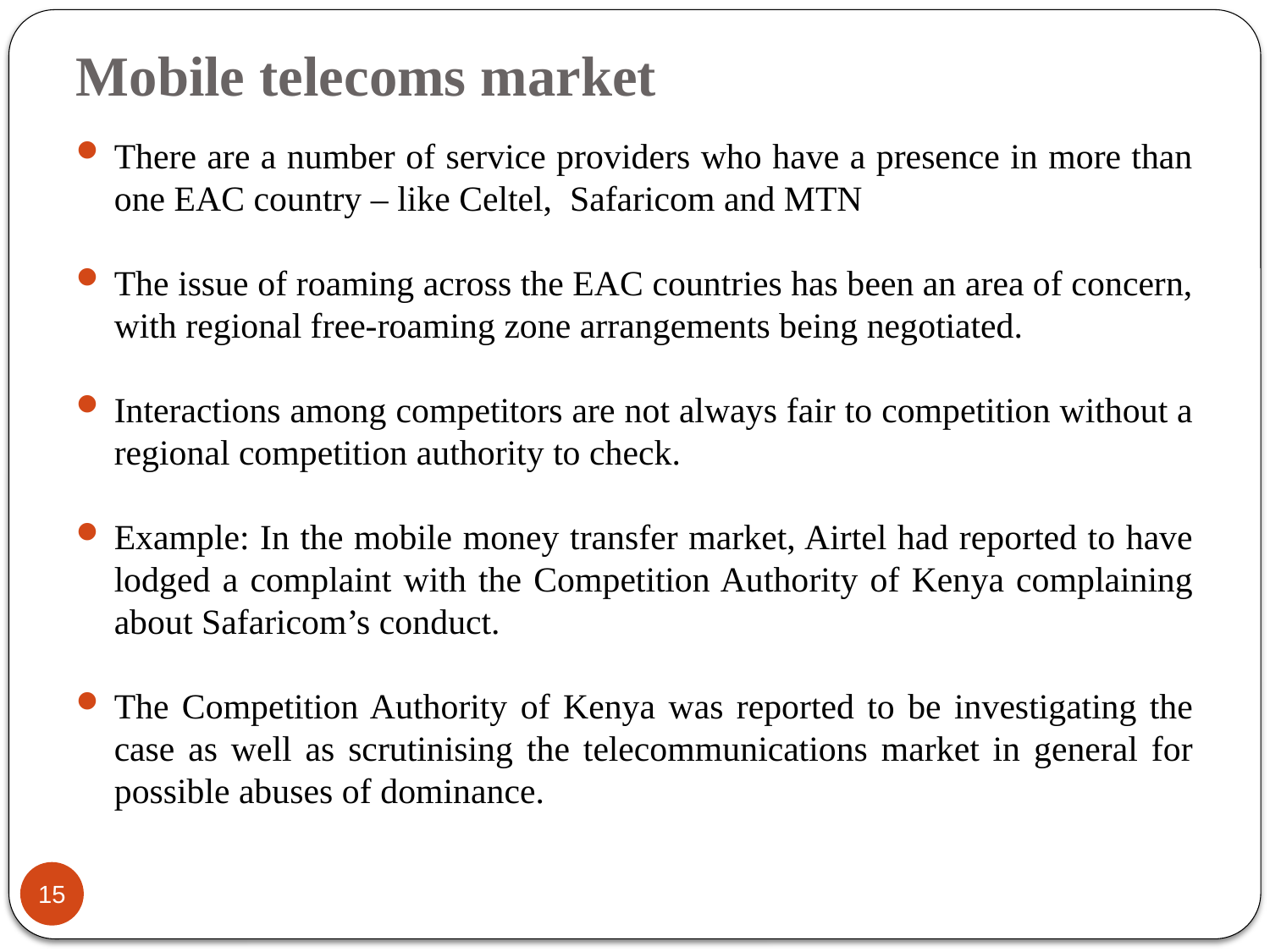

# Mobile telecoms market
There are a number of service providers who have a presence in more than one EAC country – like Celtel,  Safaricom and MTN

The issue of roaming across the EAC countries has been an area of concern, with regional free-roaming zone arrangements being negotiated.

Interactions among competitors are not always fair to competition without a regional competition authority to check.

Example: In the mobile money transfer market, Airtel had reported to have lodged a complaint with the Competition Authority of Kenya complaining about Safaricom’s conduct.

The Competition Authority of Kenya was reported to be investigating the case as well as scrutinising the telecommunications market in general for possible abuses of dominance.
15